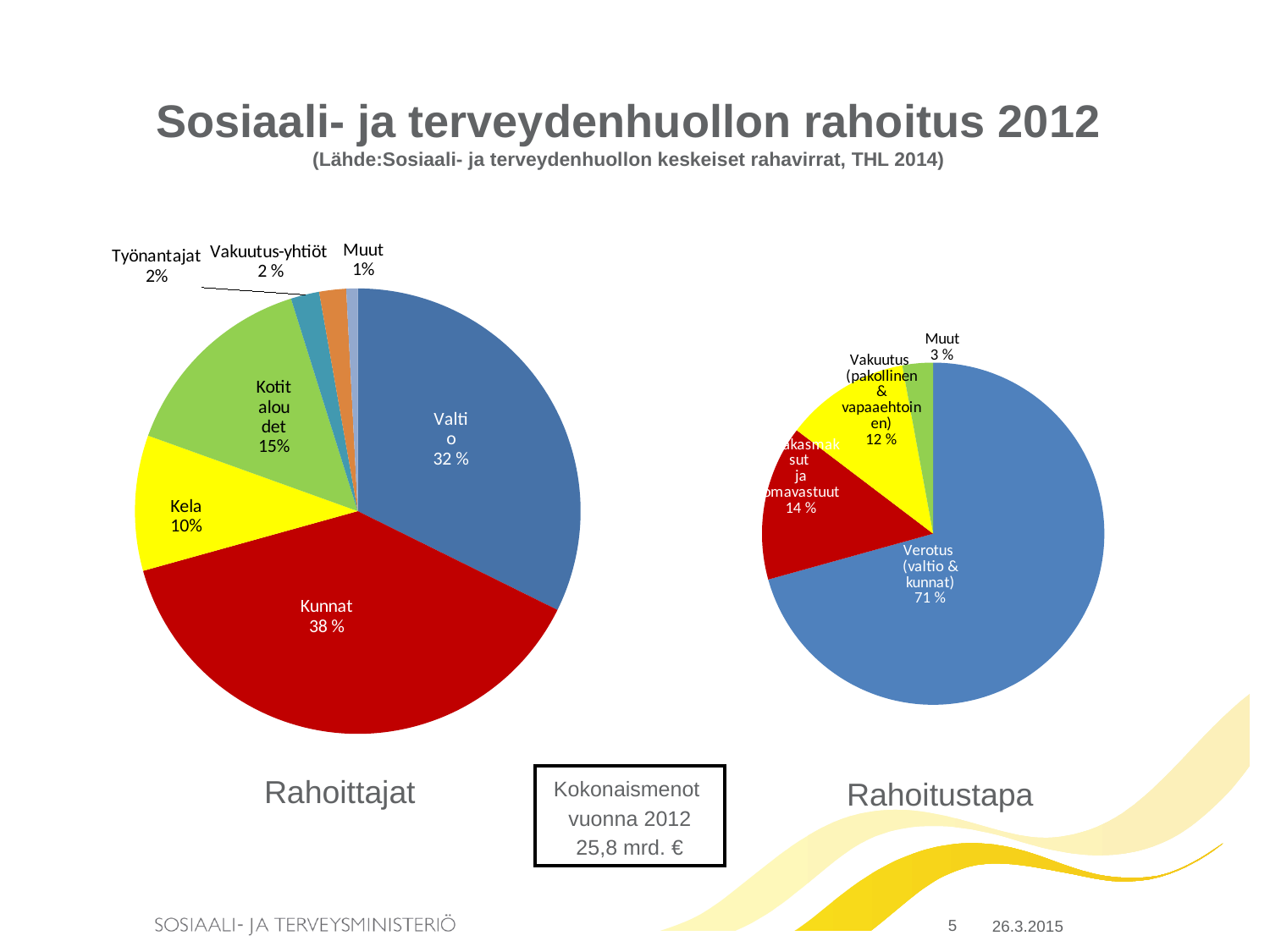

# Sosiaali- ja terveydenhuollon rahoitus 2012 (Lähde:Sosiaali- ja terveydenhuollon keskeiset rahavirrat, THL 2014)

### Chart

| Category |  |
|---|---|
| Verotus (valtio & kunnat) | 70.67876077482154 |
| Asiakasmaksut ja omavastuut | 14.650061165584034 |
| Vakuutus (pakollinen & vapaaehtoinen) | 11.781280627170252 |
| Muut | 2.8898974324241578 |

### Chart

| Category |  |
|---|---|
| Valtio | 32.31470780682767 |
| Kunnat | 38.36405296799388 |
| Kela | 9.826151066979046 |
| Kotitaloudet | 14.650061165584034 |
| Työnantajat | 2.0667354644856313 |
| Vakuutusyhtiöt  | 1.955129560191207 |
| Muut | 0.8231619679385264 |
Rahoittajat
Kokonaismenot  vuonna 2012 25,8 mrd. €
Rahoitustapa
5
26.3.2015